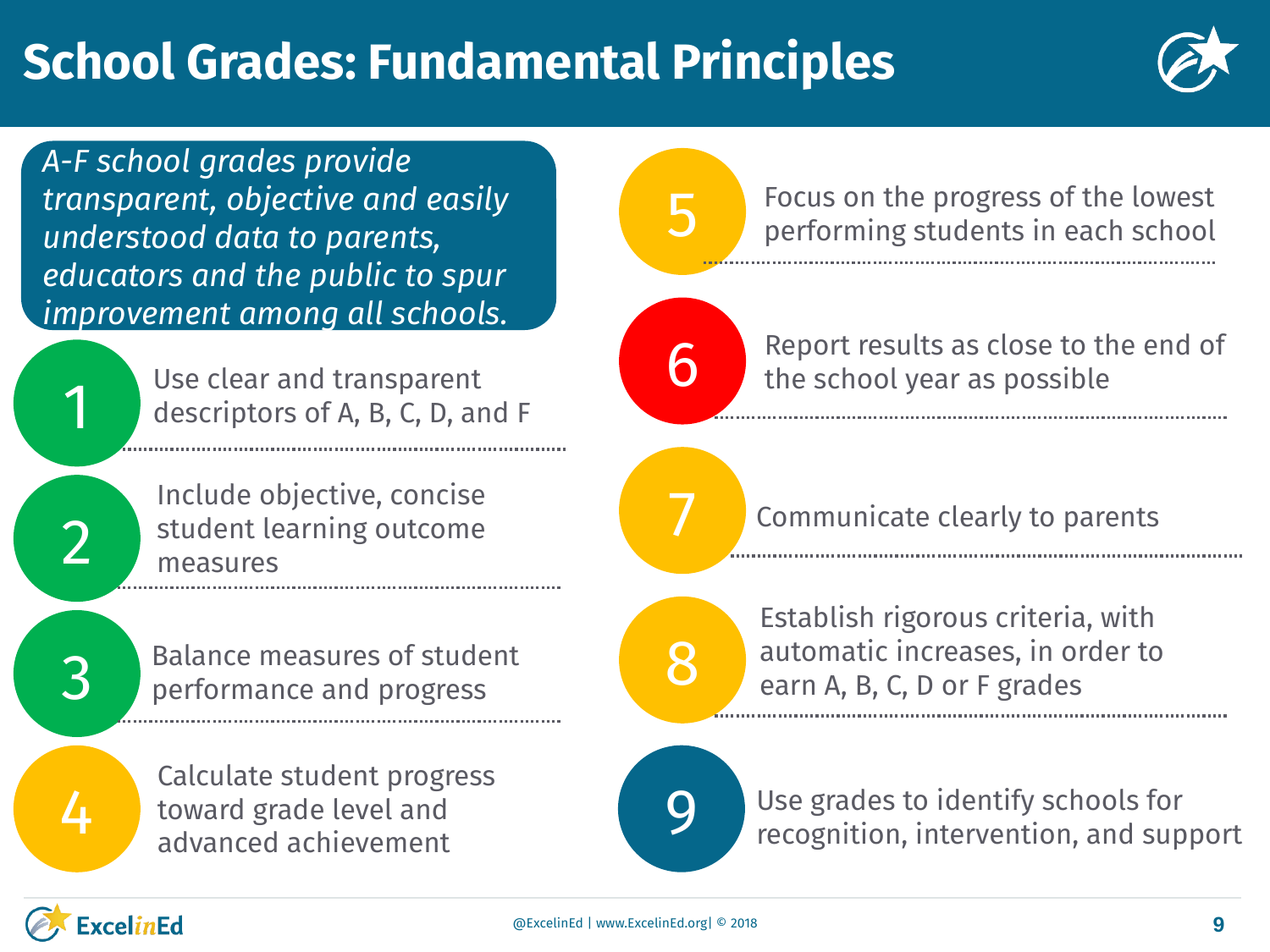

# School Grades: Fundamental Principles
A-F school grades provide transparent, objective and easily understood data to parents, educators and the public to spur improvement among all schools.
5
Focus on the progress of the lowest performing students in each school
6
Report results as close to the end of the school year as possible
1
Use clear and transparent descriptors of A, B, C, D, and F
7
Include objective, concise student learning outcome measures
2
Communicate clearly to parents
Establish rigorous criteria, with automatic increases, in order to earn A, B, C, D or F grades
8
3
Balance measures of student performance and progress
9
4
Calculate student progress toward grade level and advanced achievement
Use grades to identify schools for recognition, intervention, and support
9